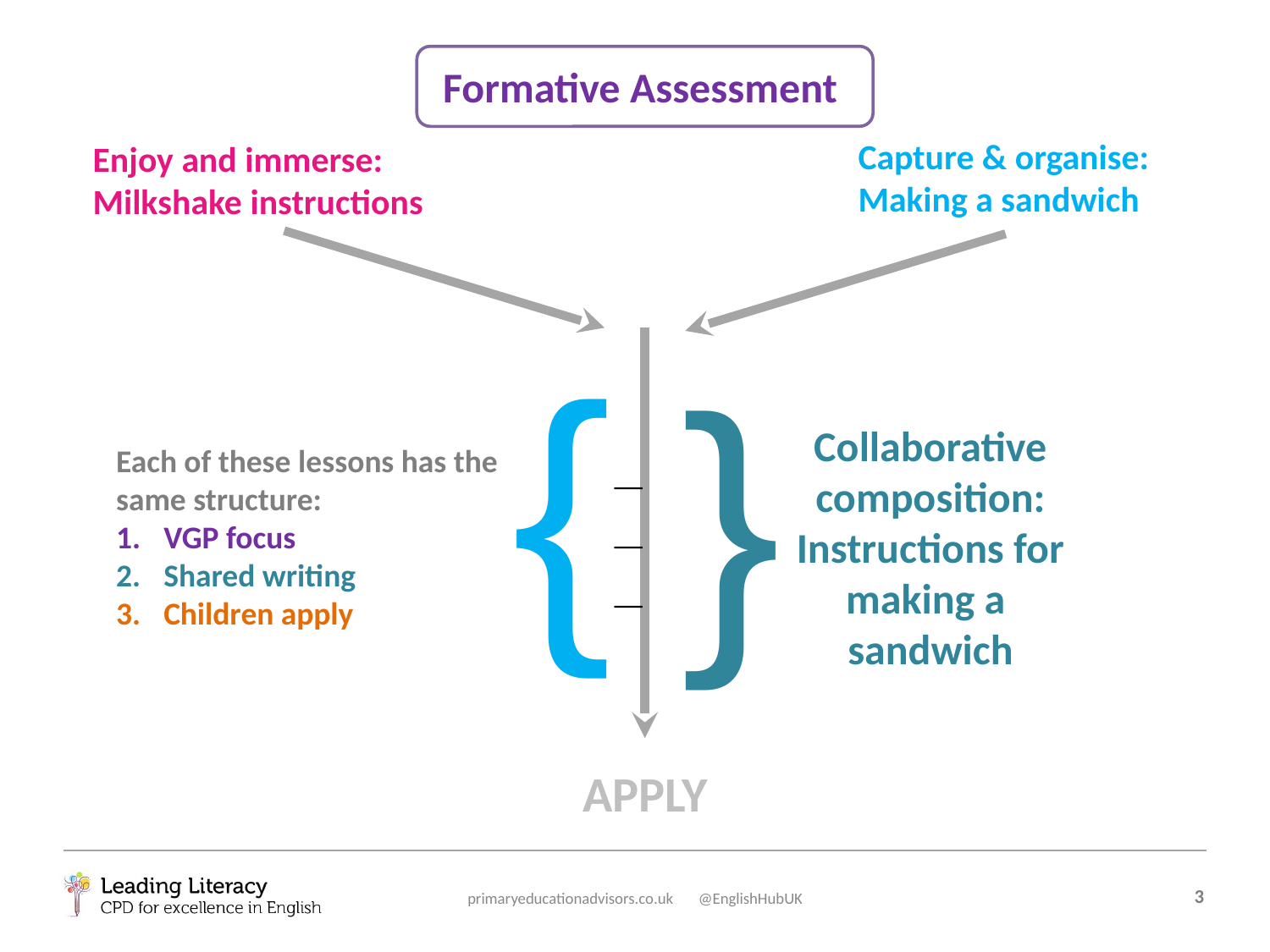

Formative Assessment
Capture & organise:
Making a sandwich
Enjoy and immerse:
Milkshake instructions
}
}
Collaborative composition:
Instructions for
making a
sandwich

_
_
_
Each of these lessons has the same structure:
VGP focus
Shared writing
Children apply

APPLY
primaryeducationadvisors.co.uk       @EnglishHubUK